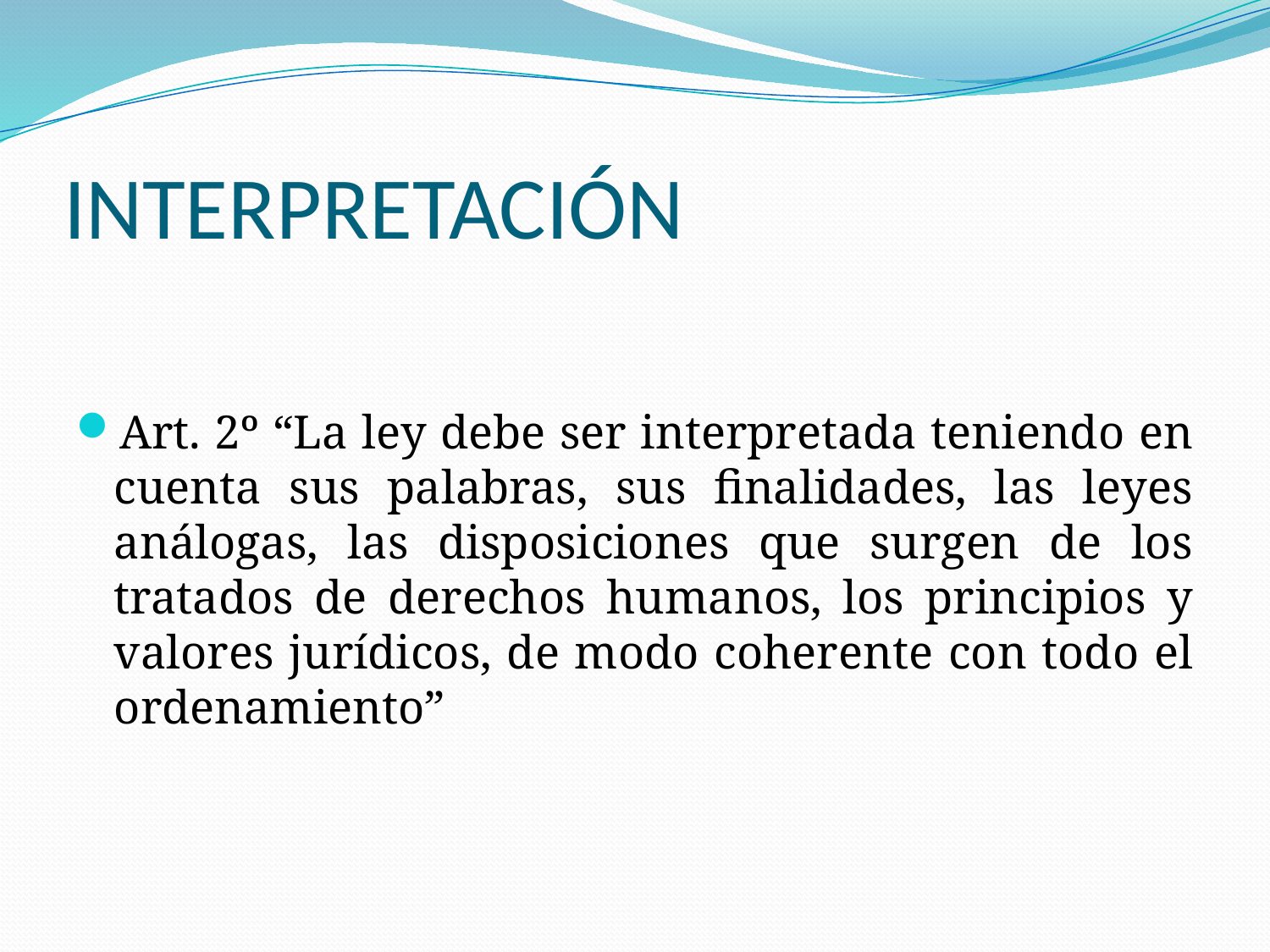

# INTERPRETACIÓN

Art. 2º “La ley debe ser interpretada teniendo en cuenta sus palabras, sus finalidades, las leyes análogas, las disposiciones que surgen de los tratados de derechos humanos, los principios y valores jurídicos, de modo coherente con todo el ordenamiento”